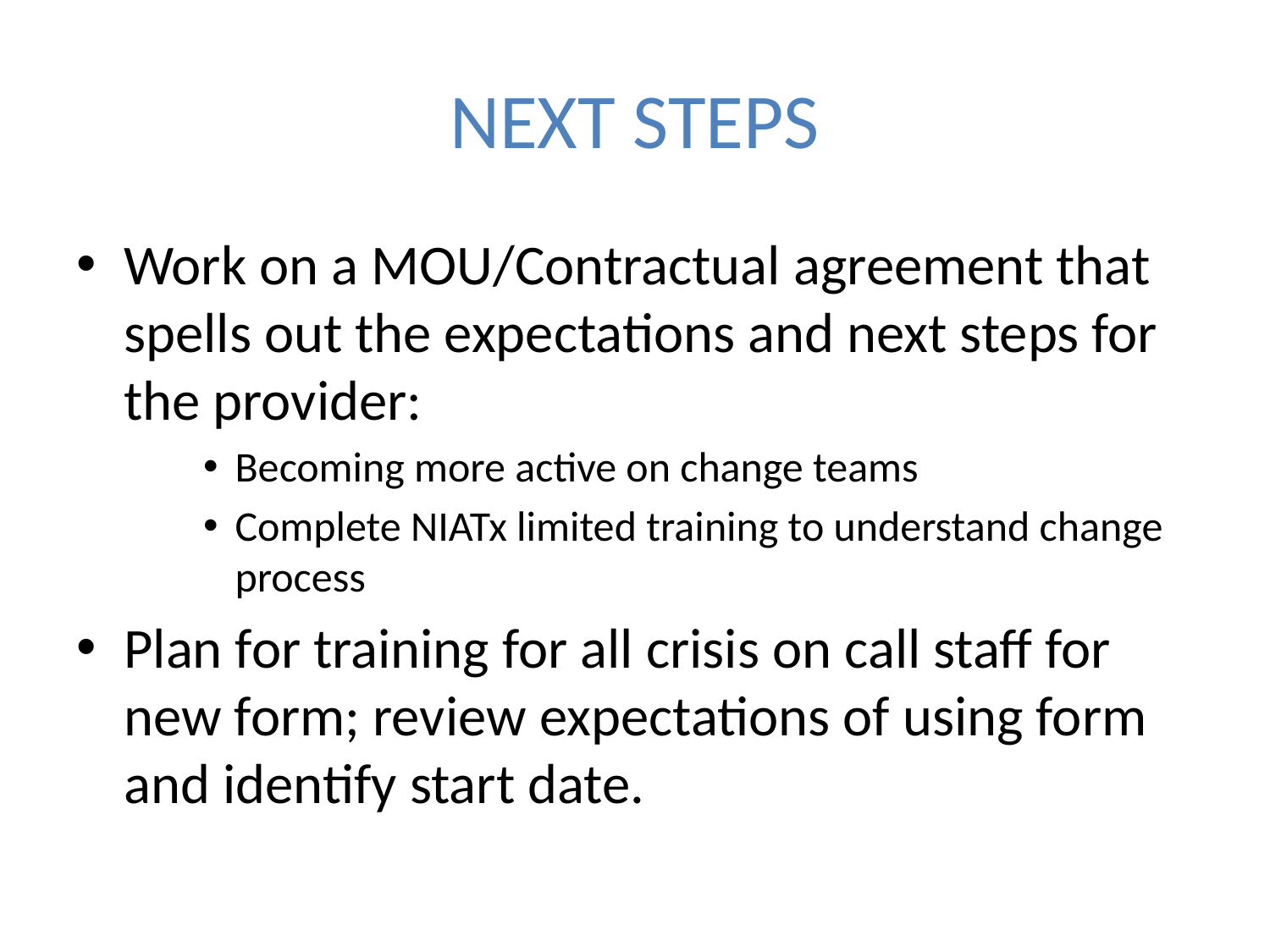

# NEXT STEPS
Work on a MOU/Contractual agreement that spells out the expectations and next steps for the provider:
Becoming more active on change teams
Complete NIATx limited training to understand change process
Plan for training for all crisis on call staff for new form; review expectations of using form and identify start date.